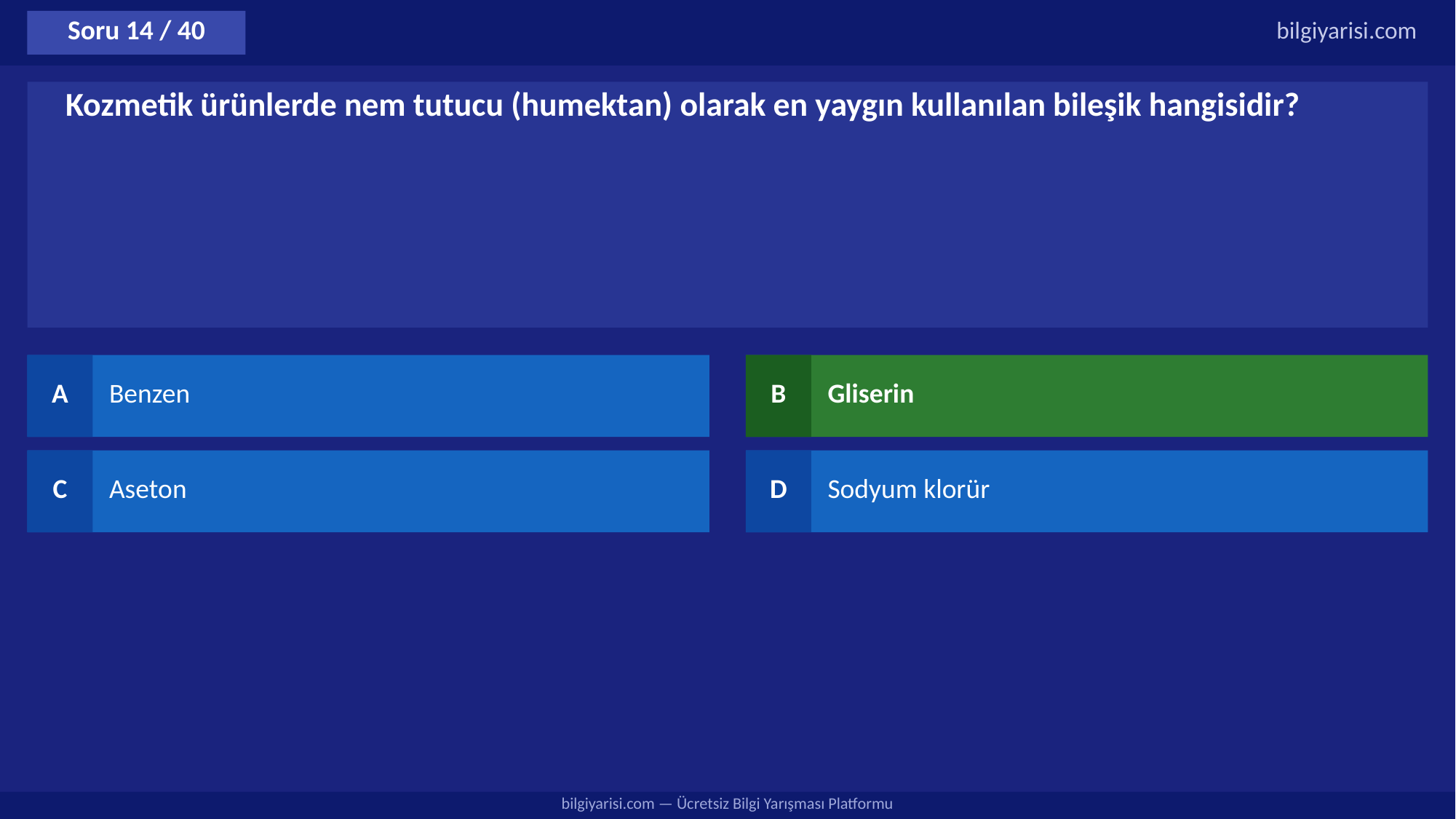

Soru 14 / 40
bilgiyarisi.com

Kozmetik ürünlerde nem tutucu (humektan) olarak en yaygın kullanılan bileşik hangisidir?

A
Benzen

B
Gliserin

C
Aseton

D
Sodyum klorür
bilgiyarisi.com — Ücretsiz Bilgi Yarışması Platformu